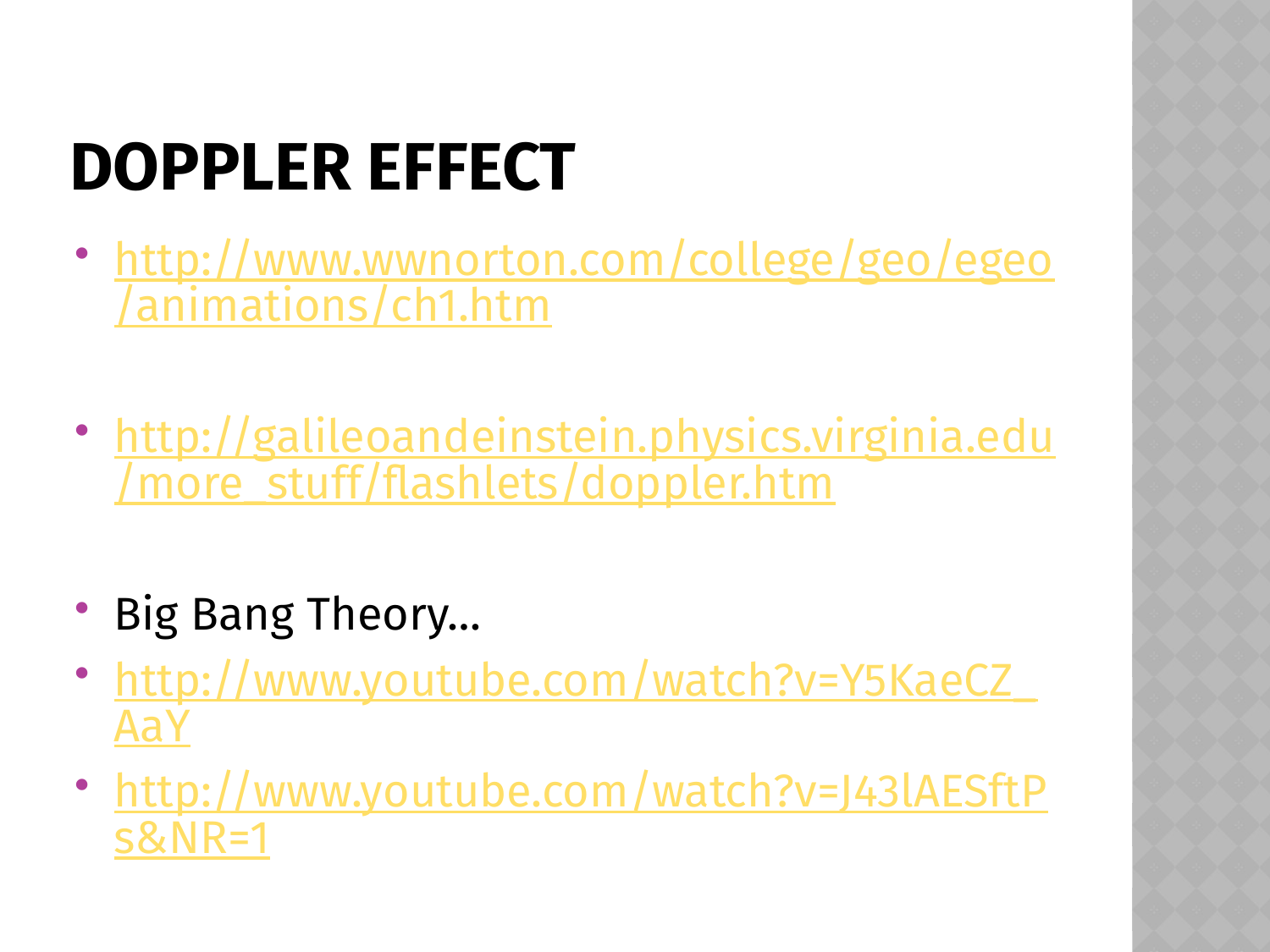

# Doppler Effect
http://www.wwnorton.com/college/geo/egeo/animations/ch1.htm

http://galileoandeinstein.physics.virginia.edu/more_stuff/flashlets/doppler.htm

Big Bang Theory…
http://www.youtube.com/watch?v=Y5KaeCZ_AaY
http://www.youtube.com/watch?v=J43lAESftPs&NR=1